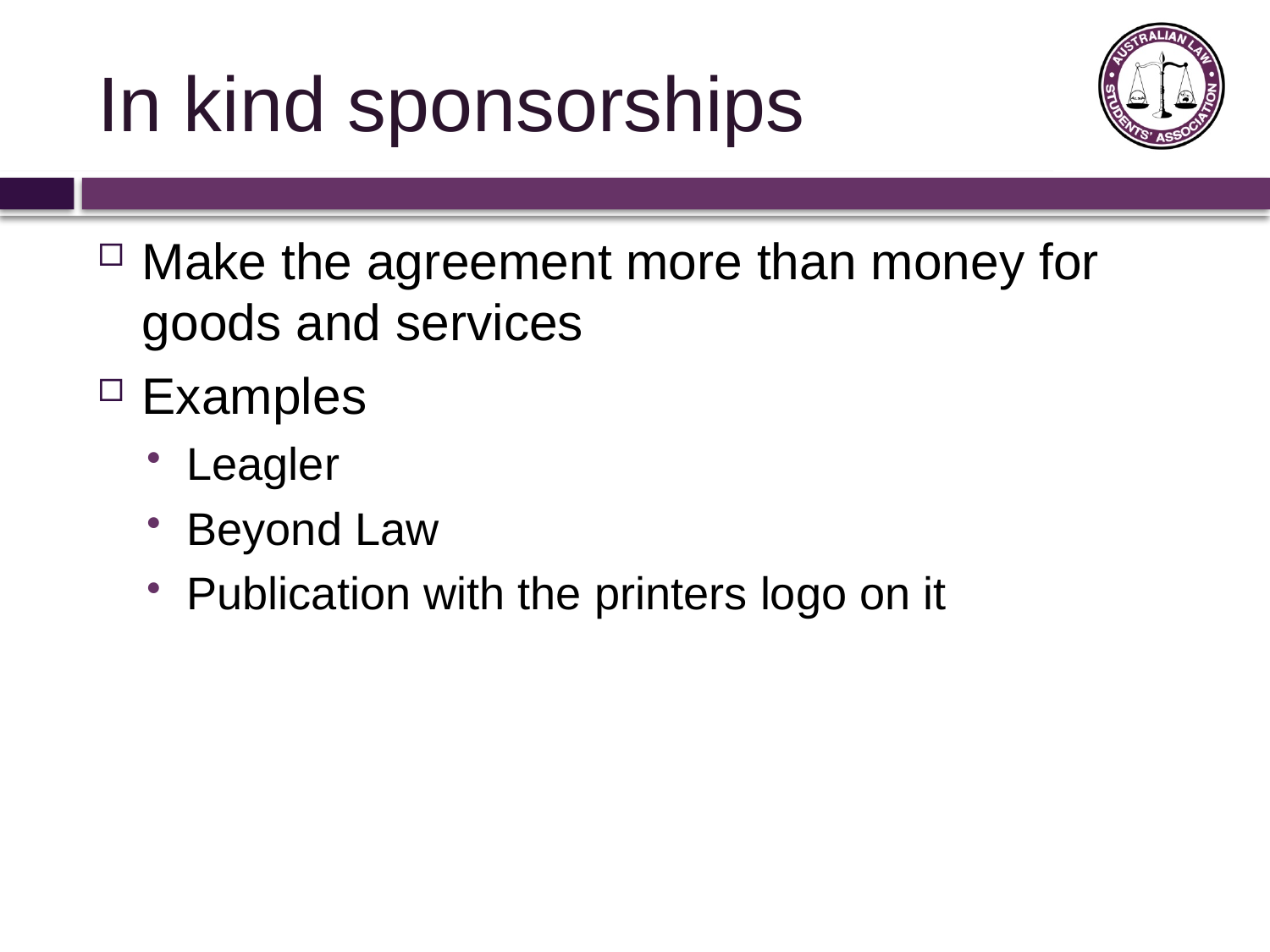

# In kind sponsorships
Make the agreement more than money for goods and services
Examples
Leagler
Beyond Law
Publication with the printers logo on it